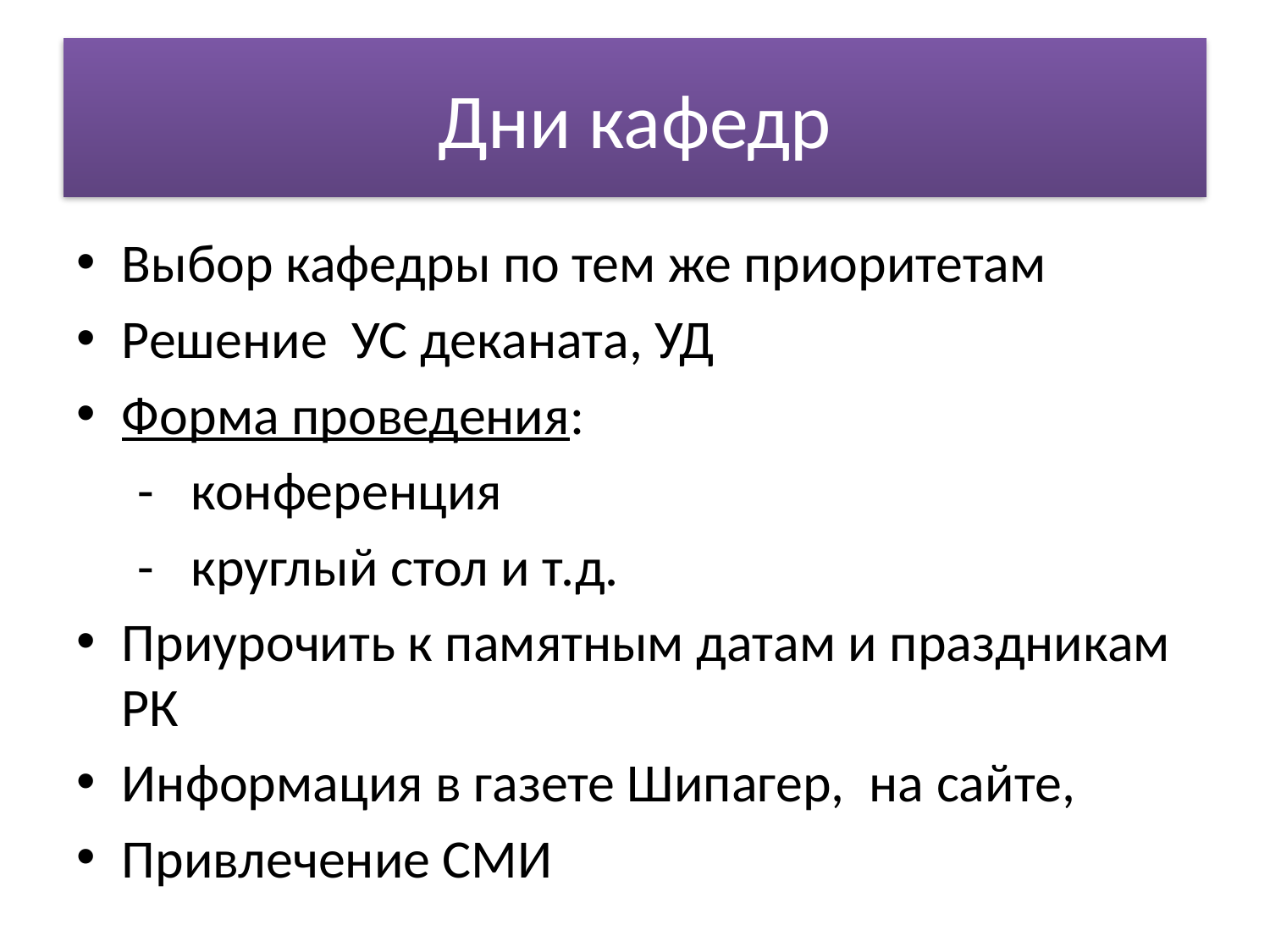

# Дни кафедр
Выбор кафедры по тем же приоритетам
Решение  УС деканата, УД
Форма проведения:
     -   конференция
     -   круглый стол и т.д.
Приурочить к памятным датам и праздникам РК
Информация в газете Шипагер,  на сайте,
Привлечение СМИ